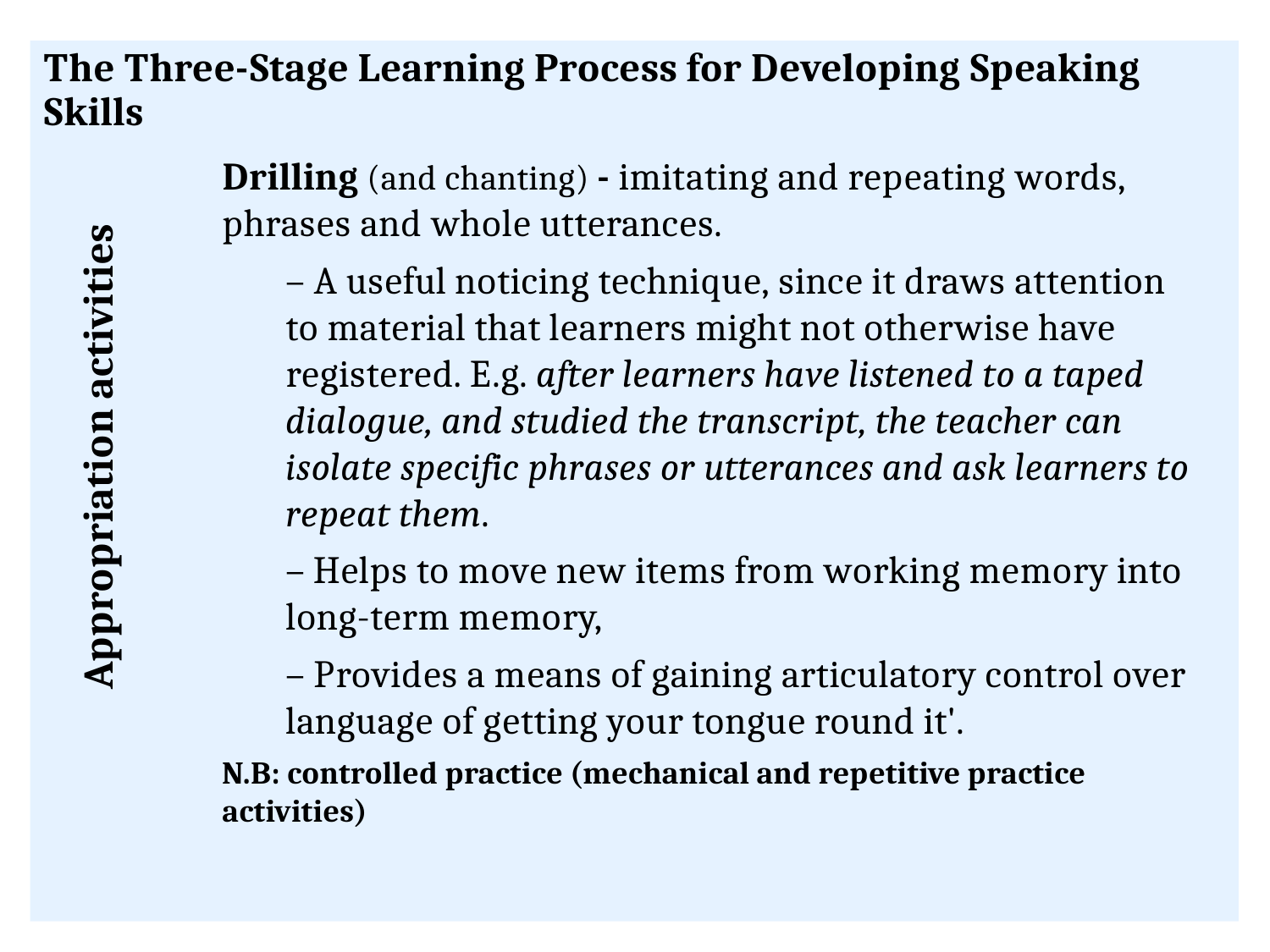

The Three-Stage Learning Process for Developing Speaking Skills

Drilling (and chanting) - imitating and repeating words, phrases and whole utterances.
– A useful noticing technique, since it draws attention to material that learners might not otherwise have registered. E.g. after learners have listened to a taped dialogue, and studied the transcript, the teacher can isolate specific phrases or utterances and ask learners to repeat them.
– Helps to move new items from working memory into long-term memory,
– Provides a means of gaining articulatory control over language of getting your tongue round it'.
N.B: controlled practice (mechanical and repetitive practice activities)

Appropriation activities